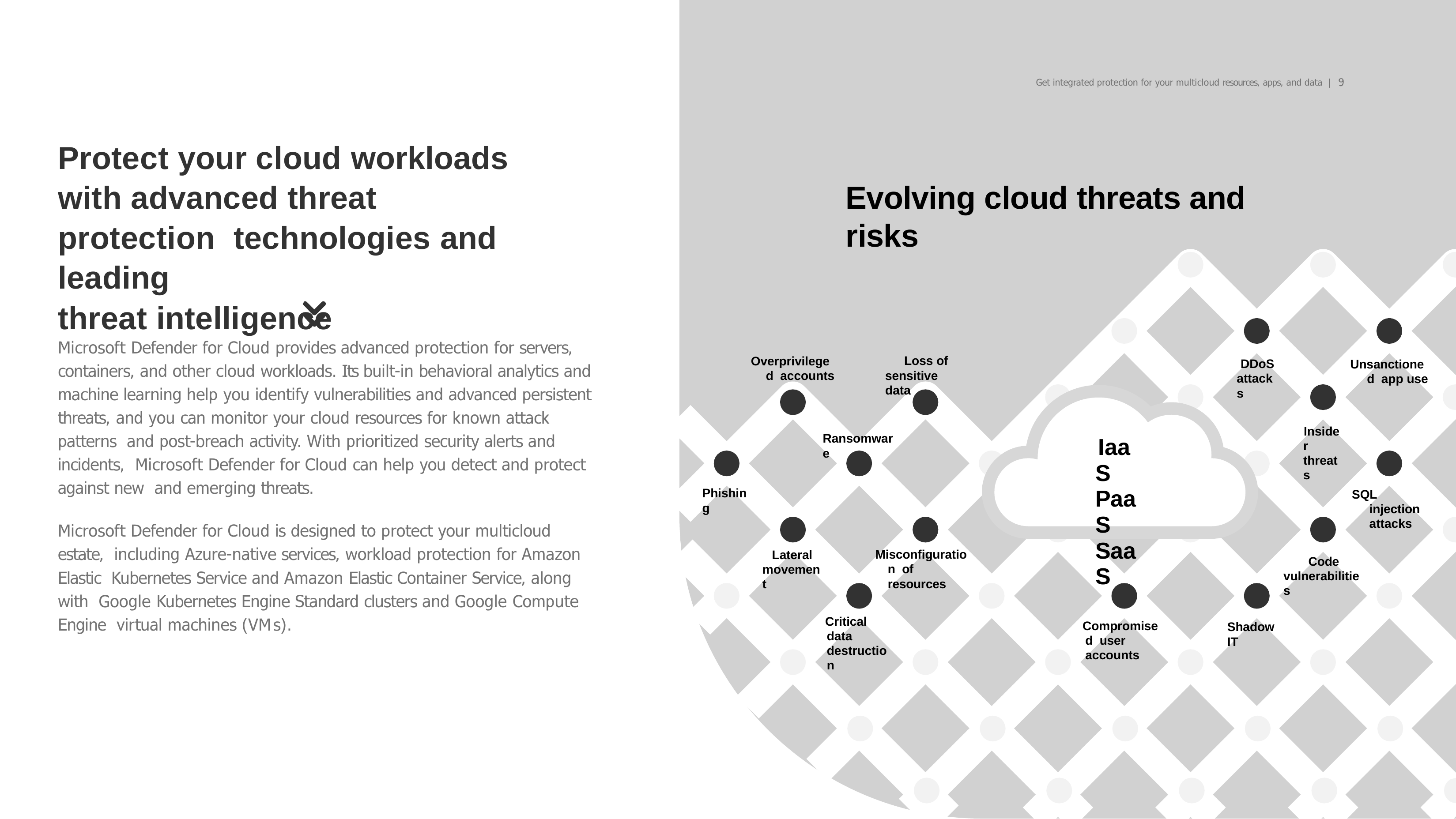

Get integrated protection for your multicloud resources, apps, and data |  9
# Protect your cloud workloads  with advanced threat protection  technologies and leading
threat intelligence
Evolving cloud threats and risks

Microsoft Defender for Cloud provides advanced protection for servers,  containers, and other cloud workloads. Its built-in behavioral analytics and  machine learning help you identify vulnerabilities and advanced persistent  threats, and you can monitor your cloud resources for known attack patterns  and post-breach activity. With prioritized security alerts and incidents,  Microsoft Defender for Cloud can help you detect and protect against new  and emerging threats.
Overprivileged  accounts
Loss of  sensitive data
DDoS
attacks
Unsanctioned  app use
Insider  threats
Ransomware
IaaS  PaaS  SaaS
Phishing
SQL injection  attacks
Microsoft Defender for Cloud is designed to protect your multicloud estate,  including Azure-native services, workload protection for Amazon Elastic  Kubernetes Service and Amazon Elastic Container Service, along with  Google Kubernetes Engine Standard clusters and Google Compute Engine  virtual machines (VMs).
Misconfiguration  of resources
Lateral  movement
Code  vulnerabilities
Critical data  destruction
Compromised  user accounts
Shadow IT